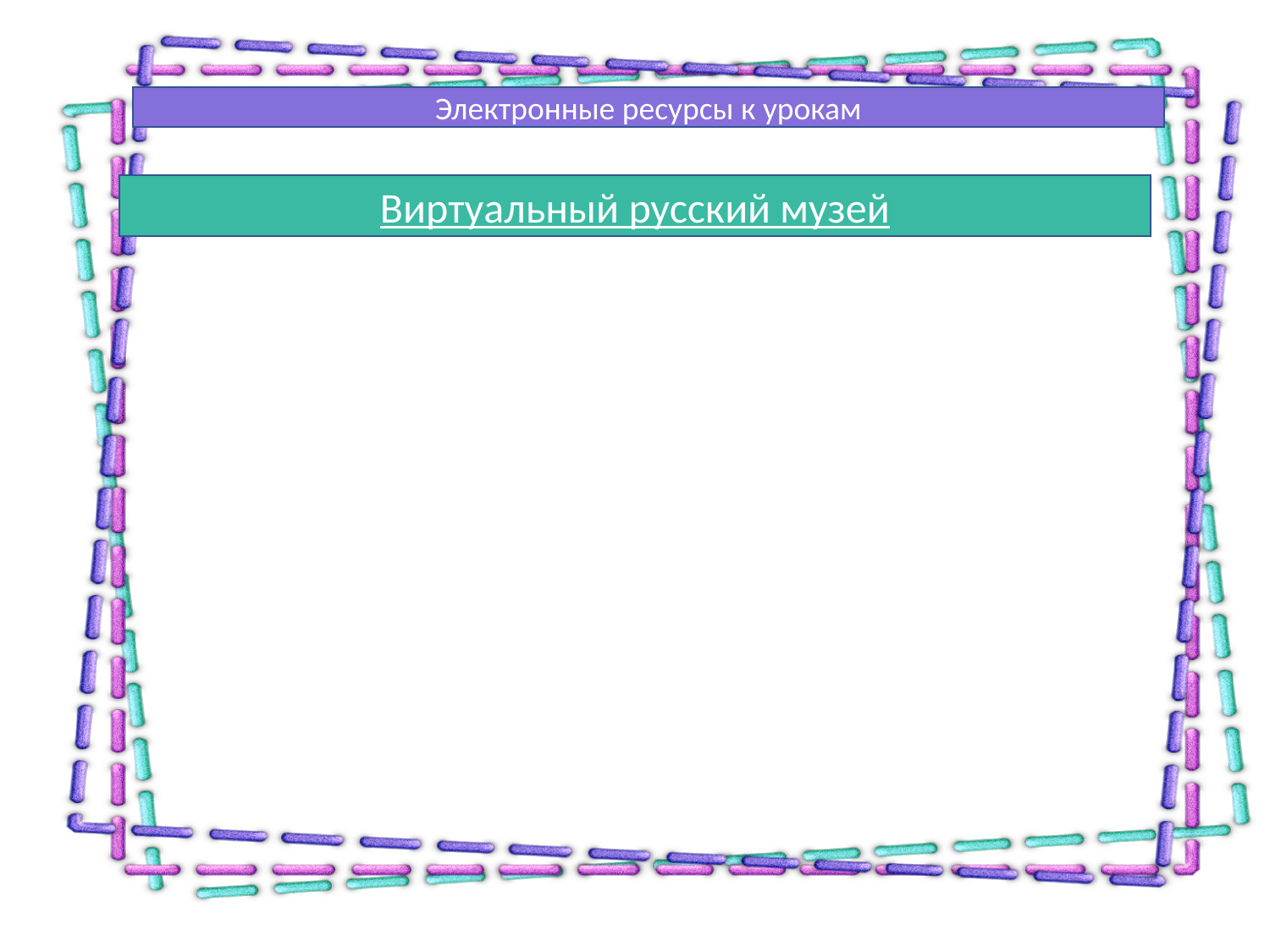

Электронные ресурсы к урокам
Виртуальный русский музей